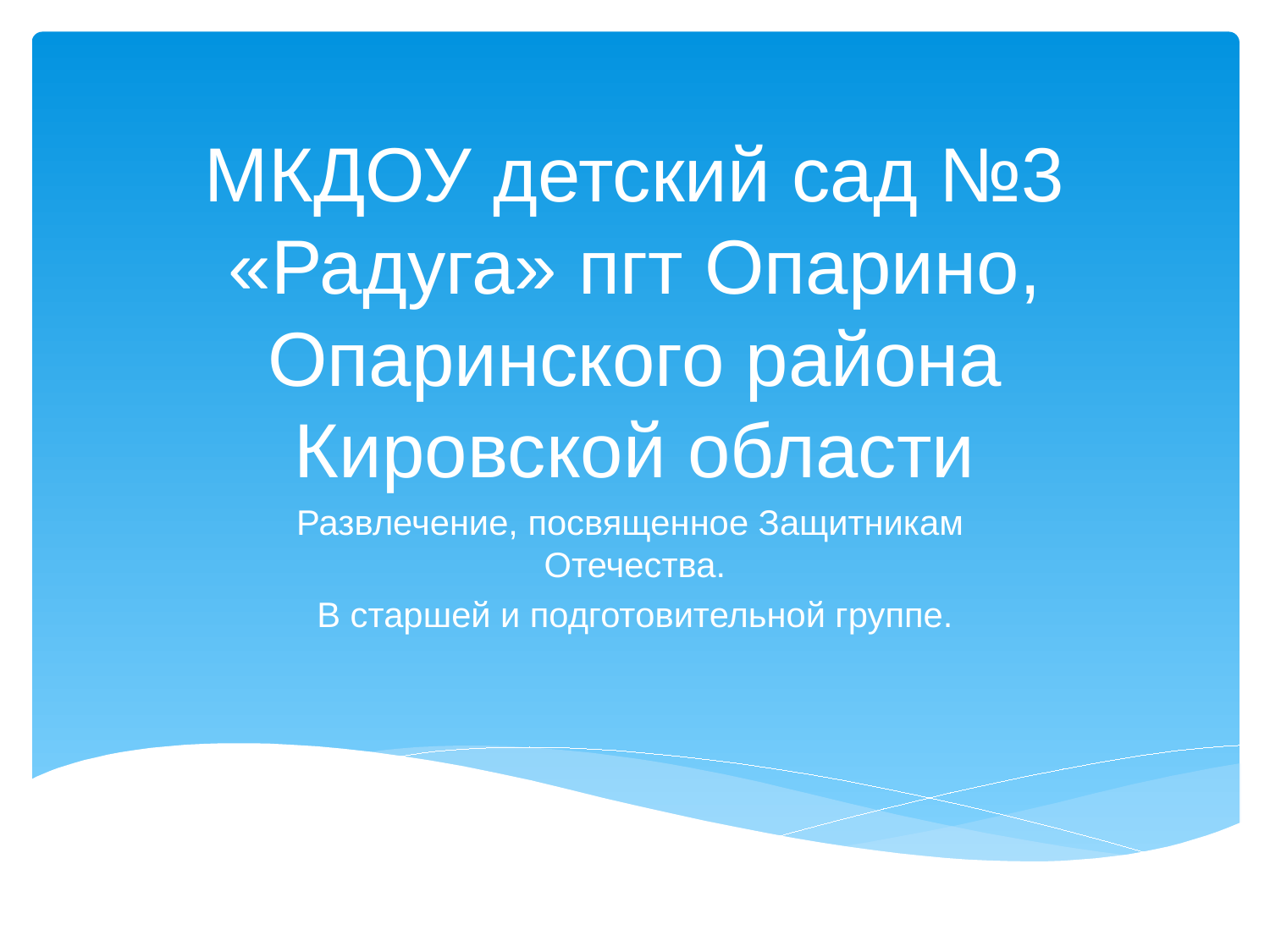

# МКДОУ детский сад №3 «Радуга» пгт Опарино, Опаринского района Кировской области
Развлечение, посвященное Защитникам  Отечества.
В старшей и подготовительной группе.